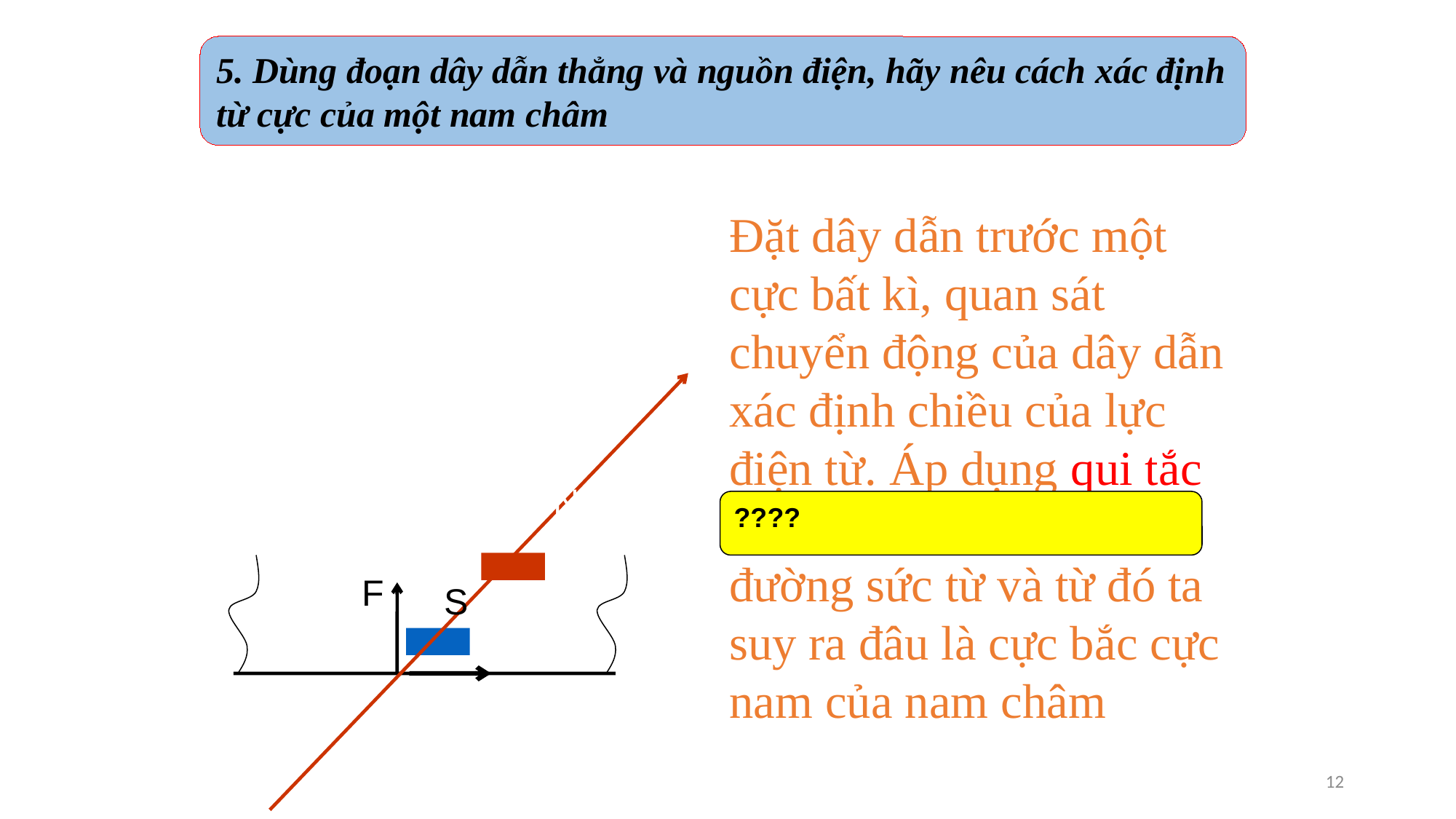

5. Dùng đoạn dây dẫn thẳng và nguồn điện, hãy nêu cách xác định từ cực của một nam châm
Đặt dây dẫn trước một cực bất kì, quan sát chuyển động của dây dẫn xác định chiều của lực điện từ. Áp dụng qui tắc bàn tay trái ta biết chiều đường sức từ và từ đó ta suy ra đâu là cực bắc cực nam của nam châm

N
????

F

S

12